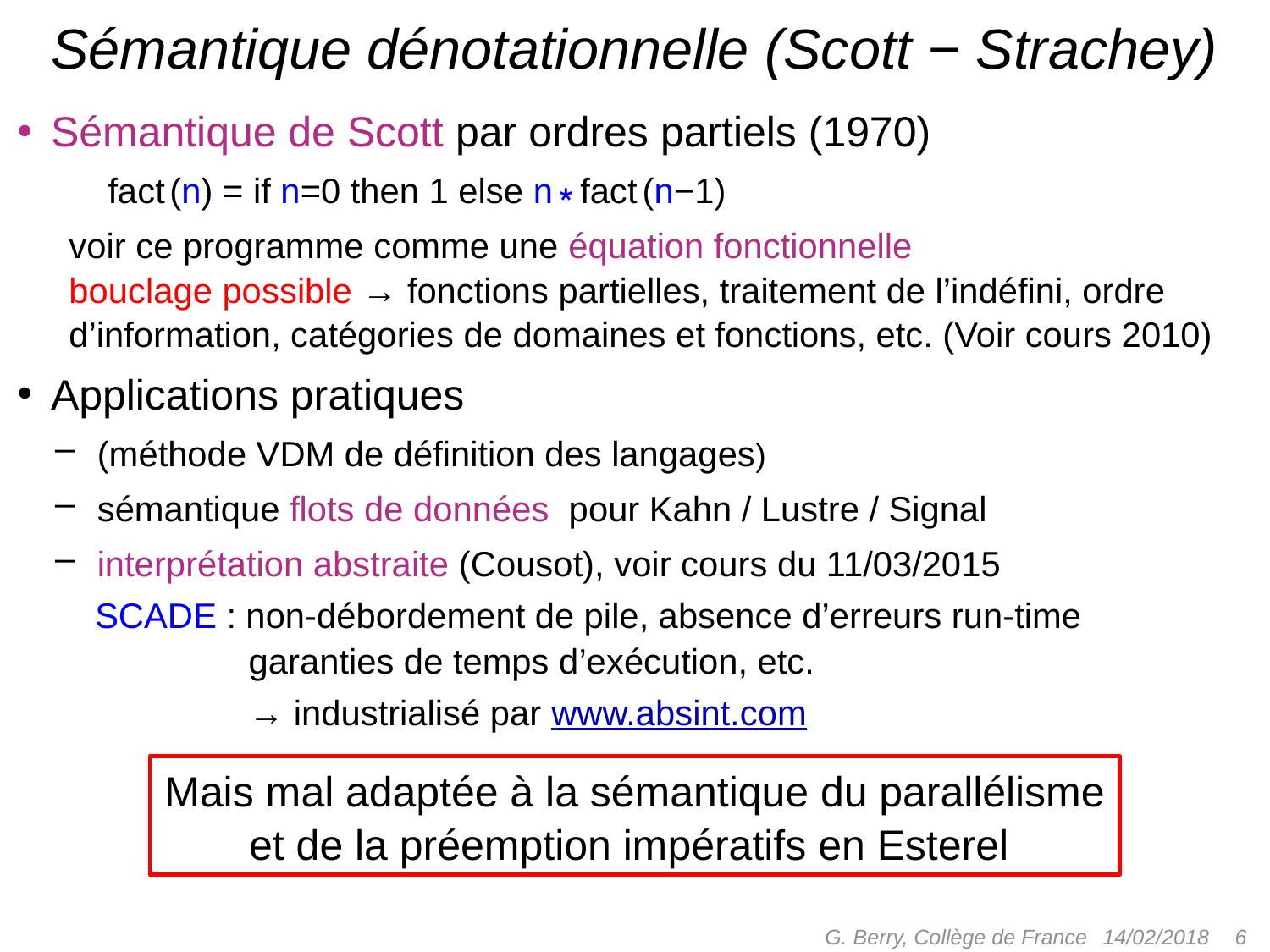

# Sémantique dénotationnelle (Scott − Strachey)
Sémantique de Scott par ordres partiels (1970)
    fact (n) = if n=0 then 1 else n ∗ fact (n−1)
voir ce programme comme une équation fonctionnelle
bouclage possible → fonctions partielles, traitement de l’indéfini, ordre d’information, catégories de domaines et fonctions, etc. (Voir cours 2010)
Applications pratiques
 (méthode VDM de définition des langages)
 sémantique flots de données  pour Kahn / Lustre / Signal
 interprétation abstraite (Cousot), voir cours du 11/03/2015
    SCADE : non-débordement de pile, absence d’erreurs run-time
                    garanties de temps d’exécution, etc.
                    → industrialisé par www.absint.com
Mais mal adaptée à la sémantique du parallélisme
et de la préemption impératifs en Esterel
G. Berry, Collège de France
 6
14/02/2018